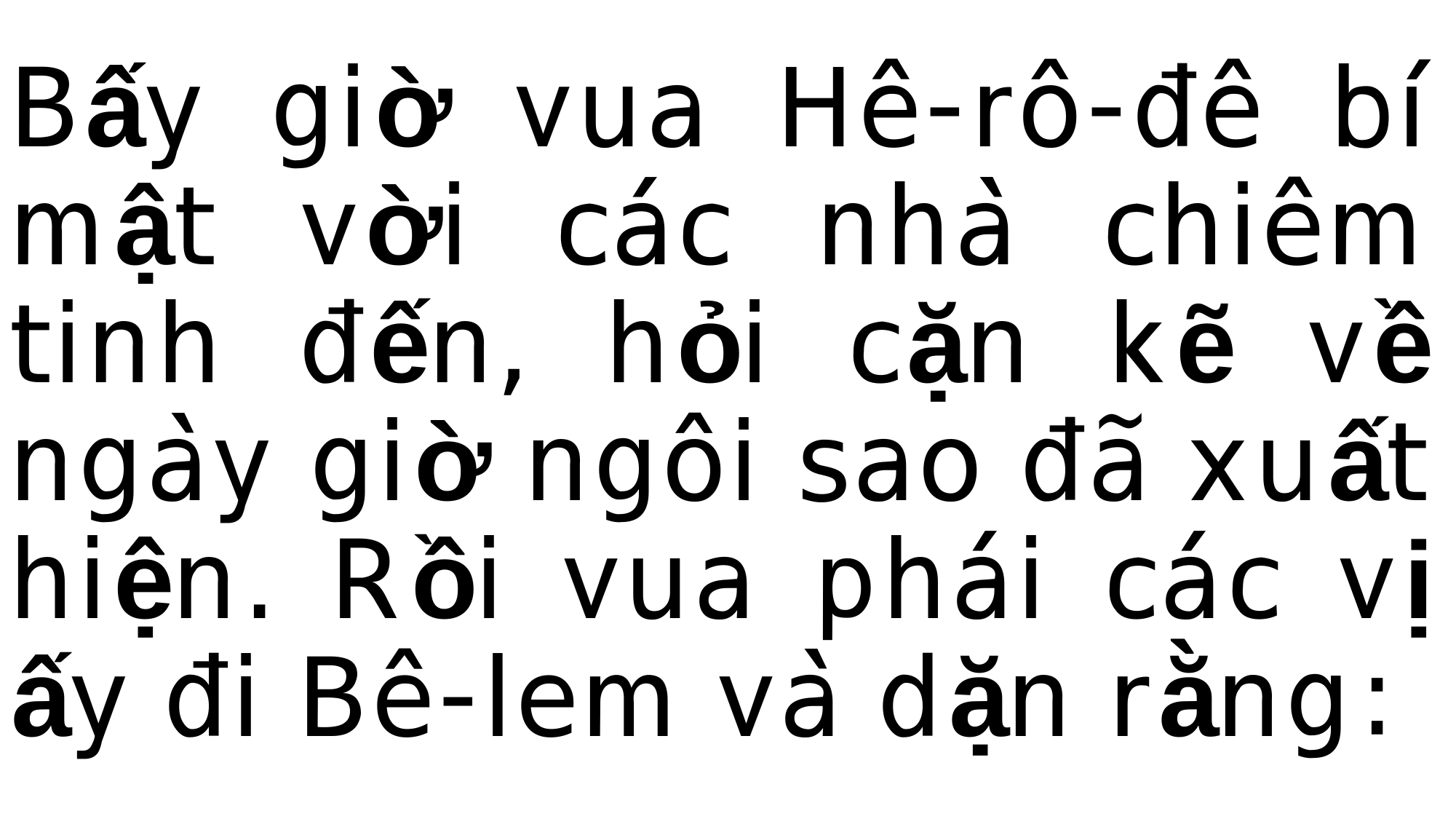

# Bấy giờ vua Hê-rô-đê bí mật vời các nhà chiêm tinh đến, hỏi cặn kẽ về ngày giờ ngôi sao đã xuất hiện. Rồi vua phái các vị ấy đi Bê-lem và dặn rằng: